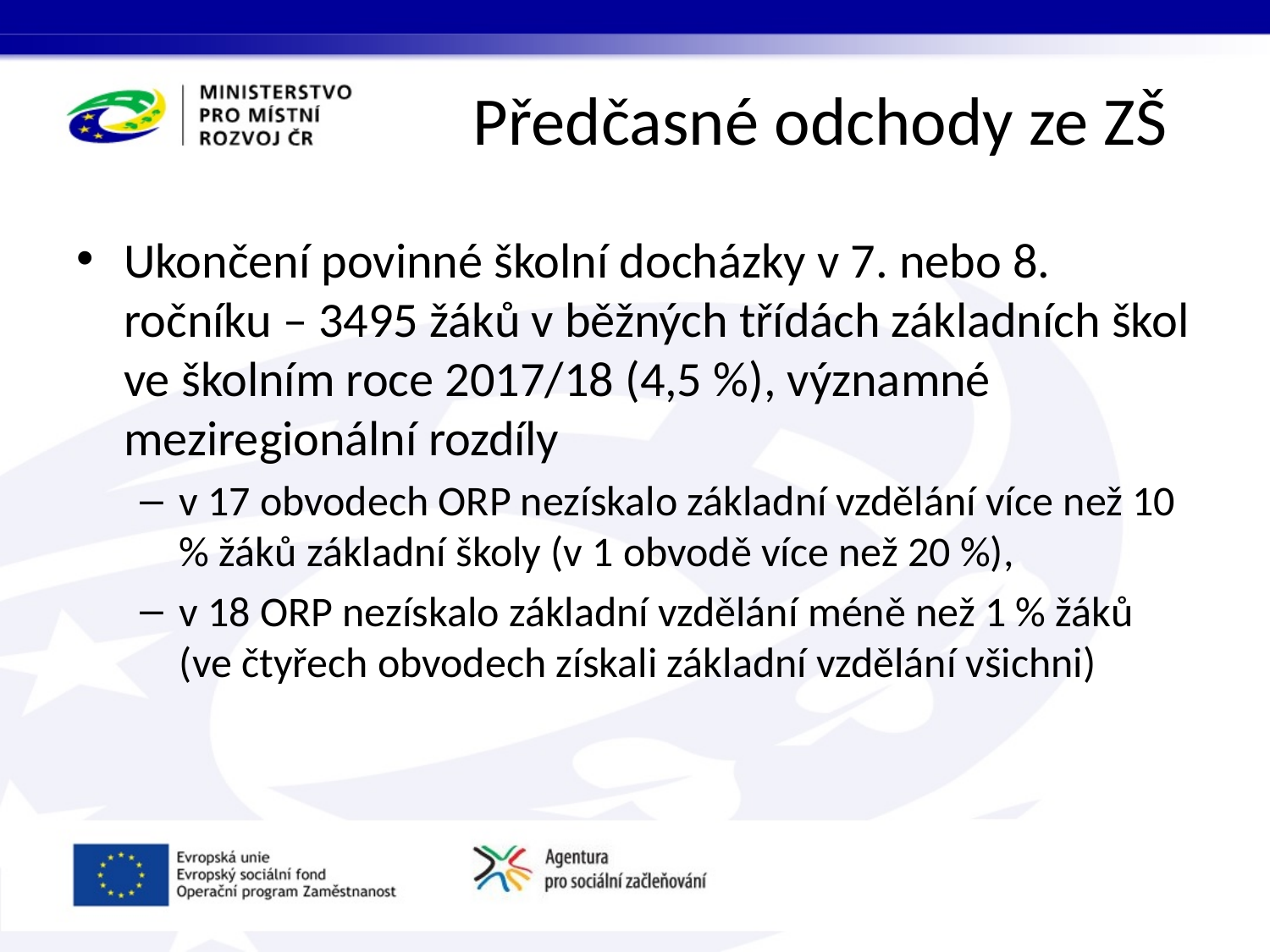

# Předčasné odchody ze ZŠ
Ukončení povinné školní docházky v 7. nebo 8. ročníku – 3495 žáků v běžných třídách základních škol ve školním roce 2017/18 (4,5 %), významné meziregionální rozdíly
v 17 obvodech ORP nezískalo základní vzdělání více než 10 % žáků základní školy (v 1 obvodě více než 20 %),
v 18 ORP nezískalo základní vzdělání méně než 1 % žáků (ve čtyřech obvodech získali základní vzdělání všichni)